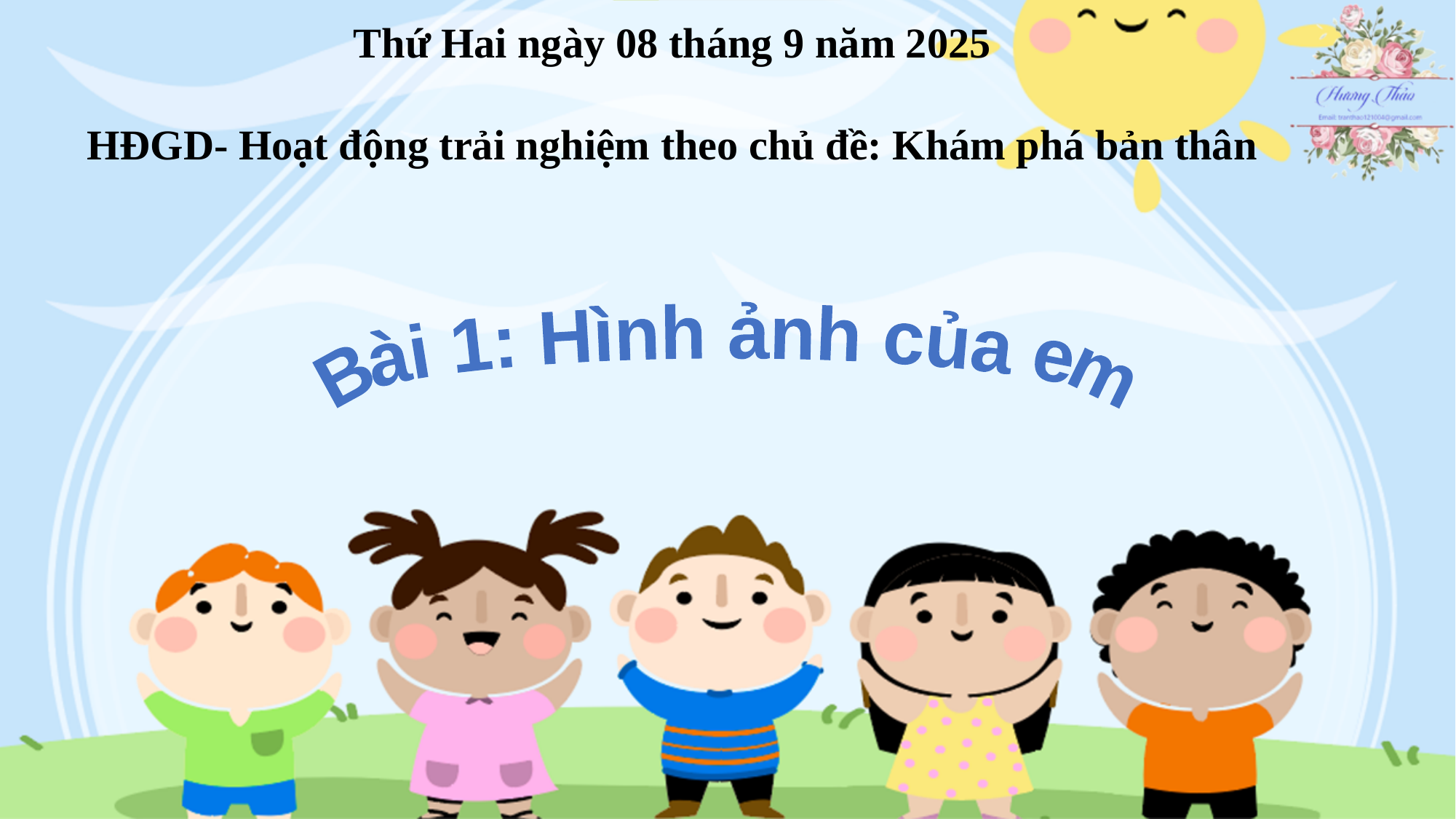

Thứ Hai ngày 08 tháng 9 năm 2025

HĐGD- Hoạt động trải nghiệm theo chủ đề: Khám phá bản thân
Bài 1: Hình ảnh của em